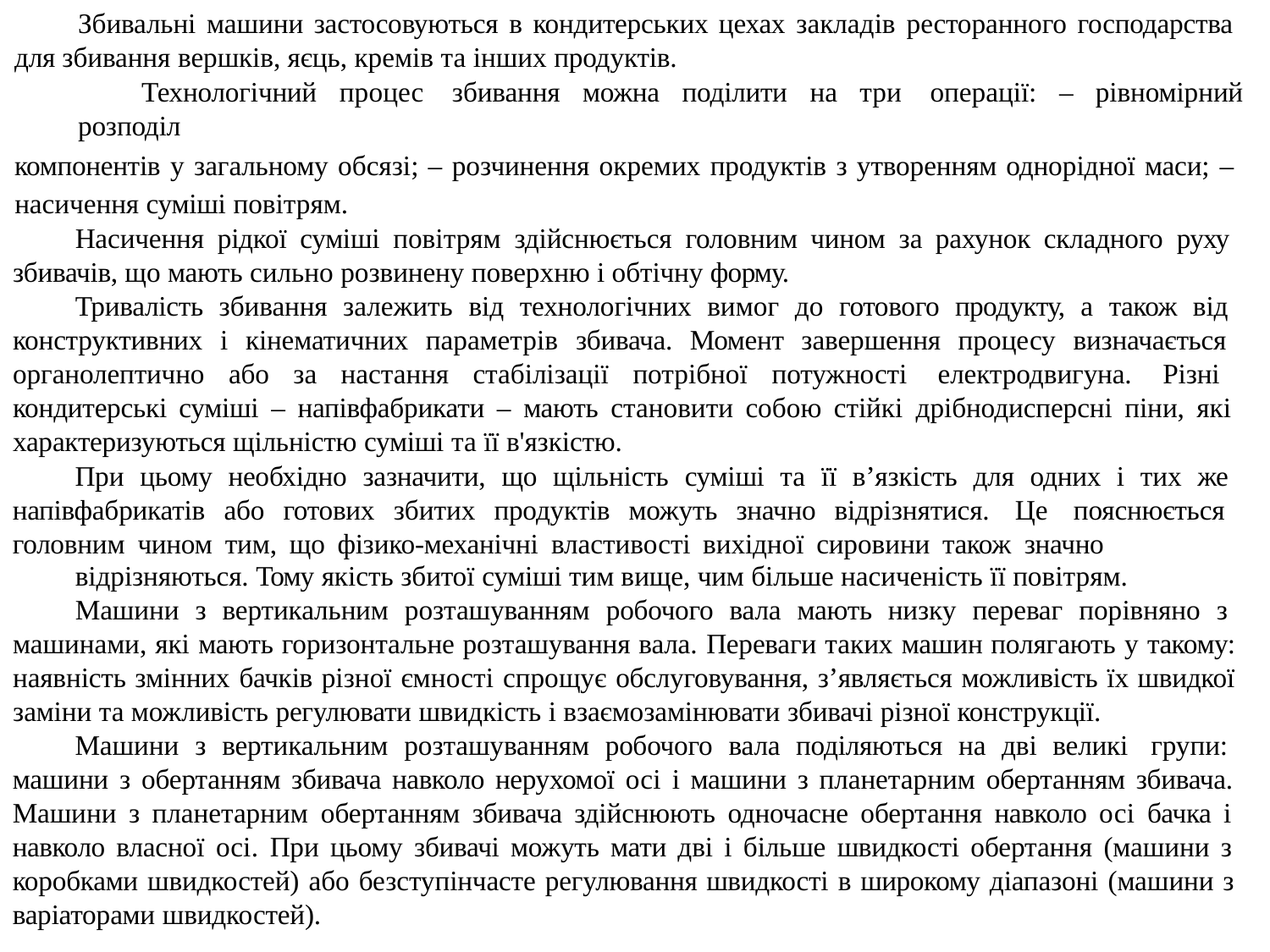

Збивальні машини застосовуються в кондитерських цехах закладів ресторанного господарства  для збивання вершків, яєць, кремів та інших продуктів.
Технологічний процес  збивання можна поділити на три  операції: – рівномірний розподіл
компонентів у загальному обсязі; – розчинення окремих продуктів з утворенням однорідної маси; –  насичення суміші повітрям.
Насичення рідкої суміші повітрям здійснюється головним чином за рахунок складного руху  збивачів, що мають сильно розвинену поверхню і обтічну форму.
Тривалість збивання залежить від технологічних вимог до готового продукту, а також від  конструктивних і кінематичних параметрів збивача. Момент завершення процесу визначається  органолептично або за настання стабілізації потрібної потужності електродвигуна. Різні  кондитерські суміші – напівфабрикати – мають становити собою стійкі дрібнодисперсні піни, які  характеризуються щільністю суміші та її в'язкістю.
При цьому необхідно зазначити, що щільність суміші та її в’язкість для одних і тих же  напівфабрикатів або готових збитих продуктів можуть значно відрізнятися. Це пояснюється  головним чином тим, що фізико-механічні властивості вихідної сировини також значно
відрізняються. Тому якість збитої суміші тим вище, чим більше насиченість її повітрям.
Машини з вертикальним розташуванням робочого вала мають низку переваг порівняно з  машинами, які мають горизонтальне розташування вала. Переваги таких машин полягають у такому:  наявність змінних бачків різної ємності спрощує обслуговування, з’являється можливість їх швидкої  заміни та можливість регулювати швидкість і взаємозамінювати збивачі різної конструкції.
Машини з вертикальним розташуванням робочого вала поділяються на дві великі групи:  машини з обертанням збивача навколо нерухомої осі і машини з планетарним обертанням збивача.  Машини з планетарним обертанням збивача здійснюють одночасне обертання навколо осі бачка і  навколо власної осі. При цьому збивачі можуть мати дві і більше швидкості обертання (машини з  коробками швидкостей) або безступінчасте регулювання швидкості в широкому діапазоні (машини з  варіаторами швидкостей).